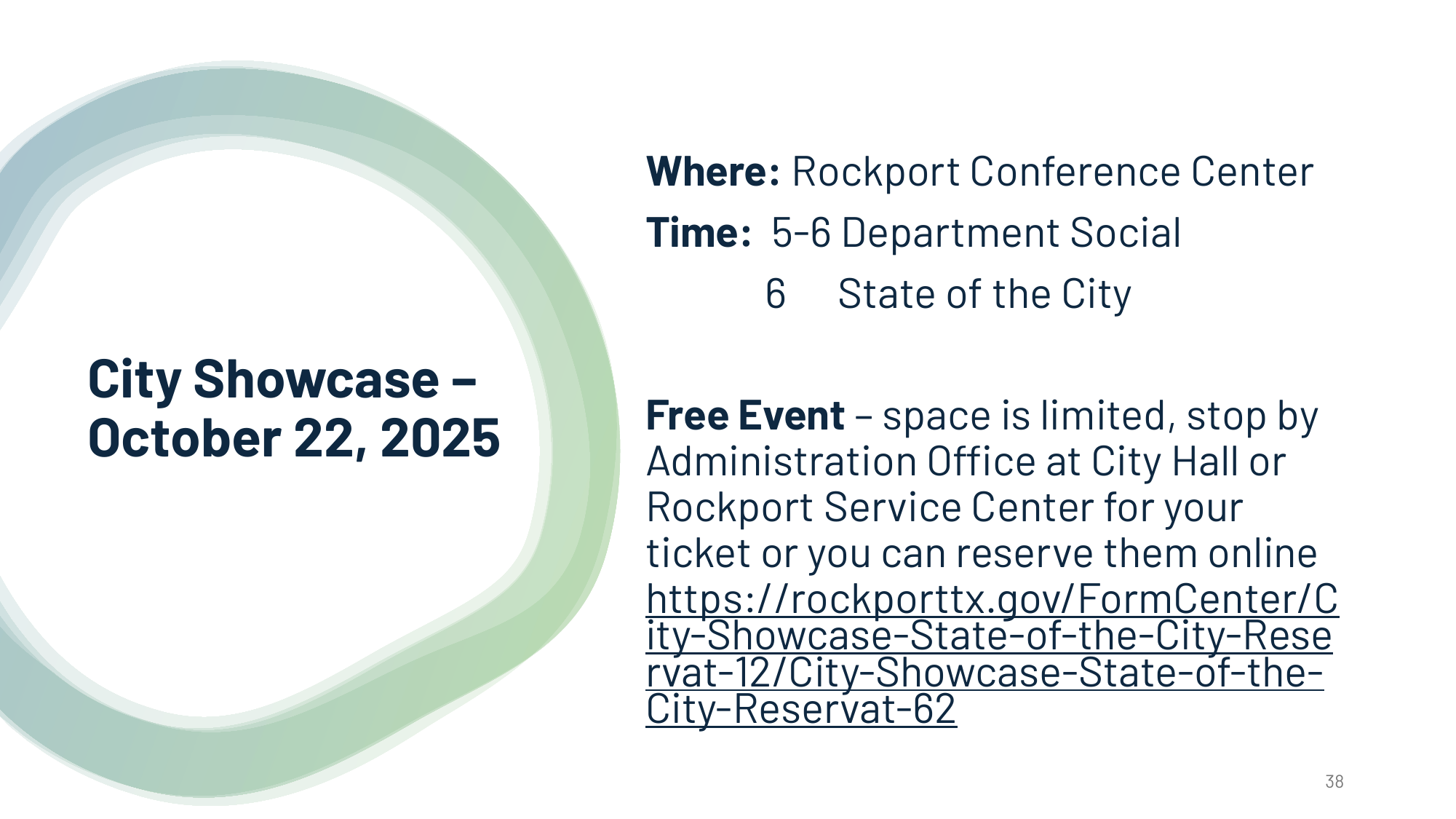

Where: Rockport Conference Center
Time:  5-6 Department Social
          6      State of the City

Free Event – space is limited, stop by Administration Office at City Hall or Rockport Service Center for your ticket or you can reserve them online https://rockporttx.gov/FormCenter/City-Showcase-State-of-the-City-Reservat-12/City-Showcase-State-of-the-City-Reservat-62

# City Showcase – October 22, 2025
38